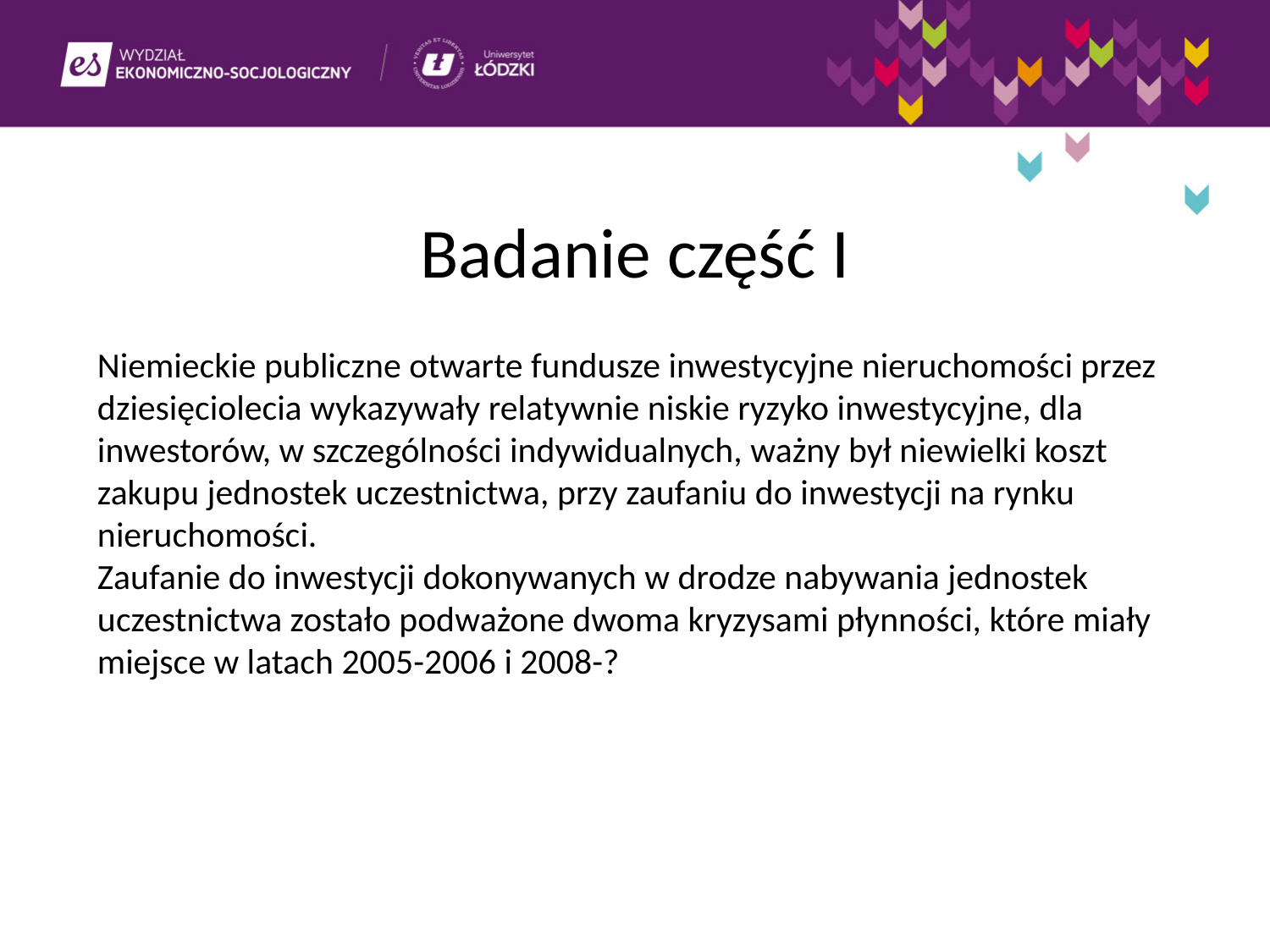

Badanie część I
Niemieckie publiczne otwarte fundusze inwestycyjne nieruchomości przez dziesięciolecia wykazywały relatywnie niskie ryzyko inwestycyjne, dla inwestorów, w szczególności indywidualnych, ważny był niewielki koszt zakupu jednostek uczestnictwa, przy zaufaniu do inwestycji na rynku nieruchomości.
Zaufanie do inwestycji dokonywanych w drodze nabywania jednostek uczestnictwa zostało podważone dwoma kryzysami płynności, które miały miejsce w latach 2005-2006 i 2008-?